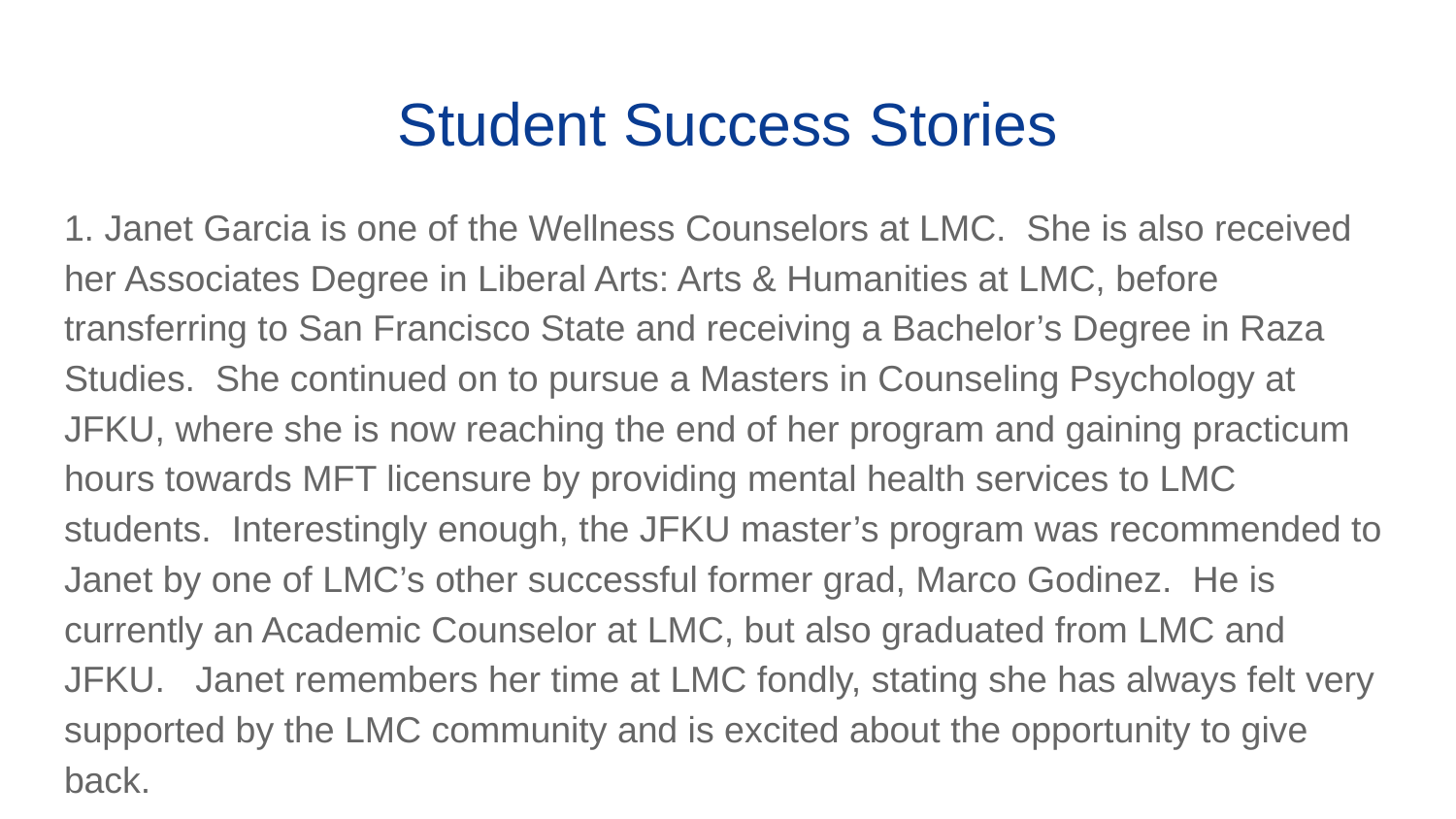

# Student Success Stories
1. Janet Garcia is one of the Wellness Counselors at LMC.  She is also received her Associates Degree in Liberal Arts: Arts & Humanities at LMC, before transferring to San Francisco State and receiving a Bachelor’s Degree in Raza Studies.  She continued on to pursue a Masters in Counseling Psychology at JFKU, where she is now reaching the end of her program and gaining practicum hours towards MFT licensure by providing mental health services to LMC students.  Interestingly enough, the JFKU master’s program was recommended to Janet by one of LMC’s other successful former grad, Marco Godinez.  He is currently an Academic Counselor at LMC, but also graduated from LMC and JFKU.   Janet remembers her time at LMC fondly, stating she has always felt very supported by the LMC community and is excited about the opportunity to give back.